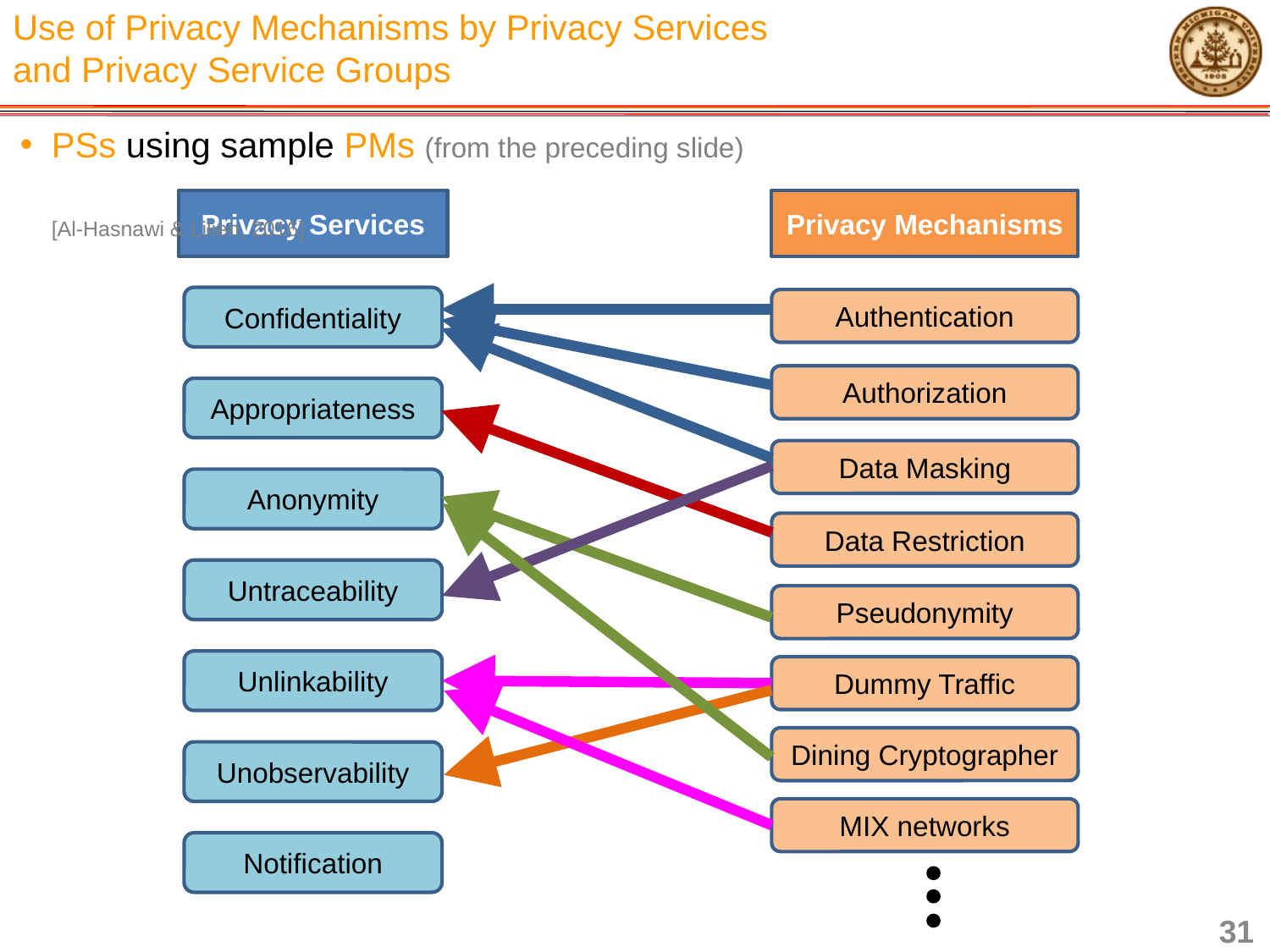

# Use of Privacy Mechanisms by Privacy Services and Privacy Service Groups
PSs using sample PMs (from the preceding slide)	[Al-Hasnawi & Lilien, 2016]

Privacy Services
Privacy Mechanisms
Confidentiality
Authentication
Authorization
Appropriateness
Data Masking
Anonymity
Data Restriction
Untraceability
Pseudonymity
Unlinkability
Dummy Traffic
Dining Cryptographer
Unobservability
MIX networks
Notification

31